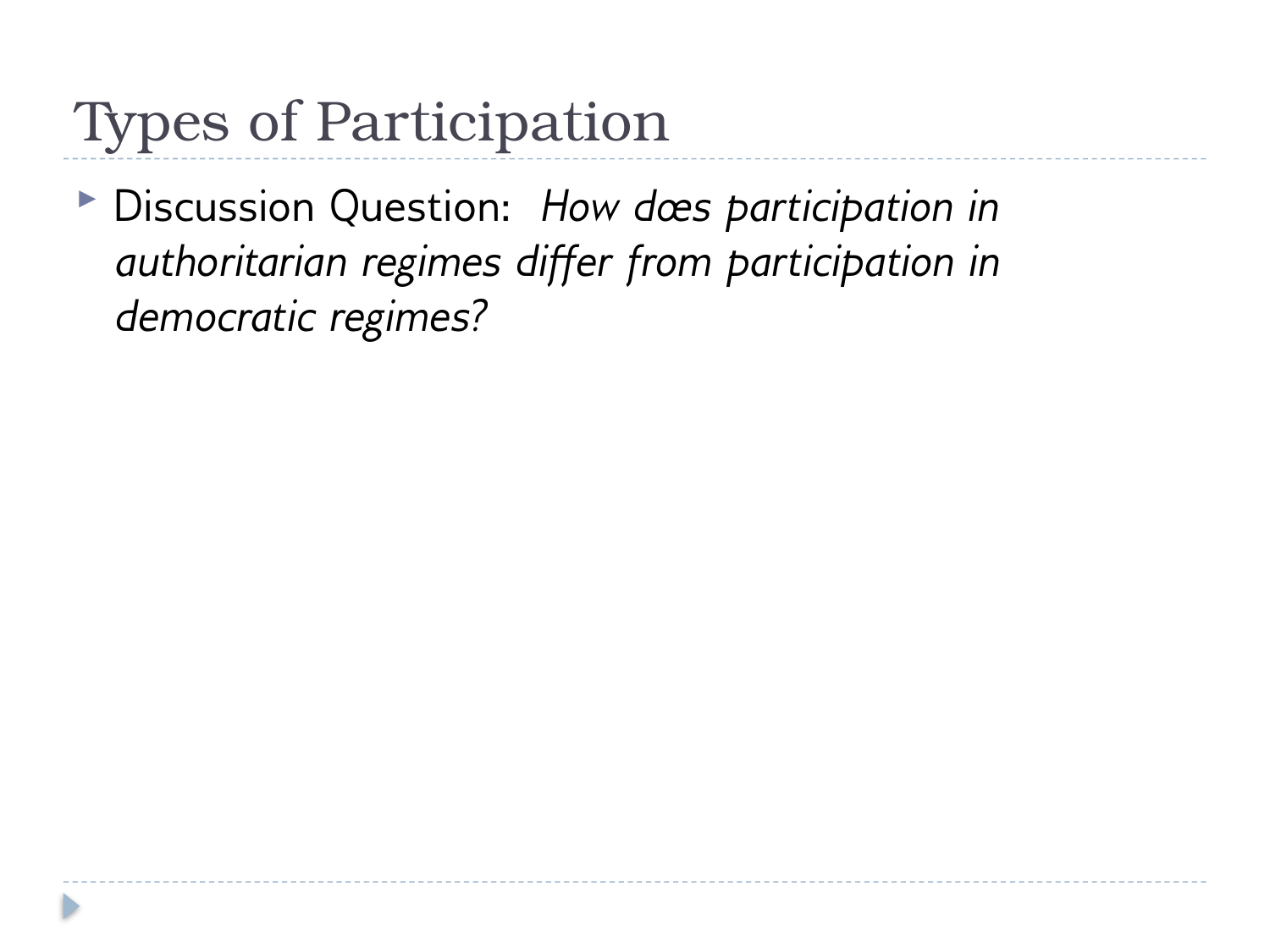

# Types of Participation
Discussion Question:  How does participation in authoritarian regimes differ from participation in democratic regimes?